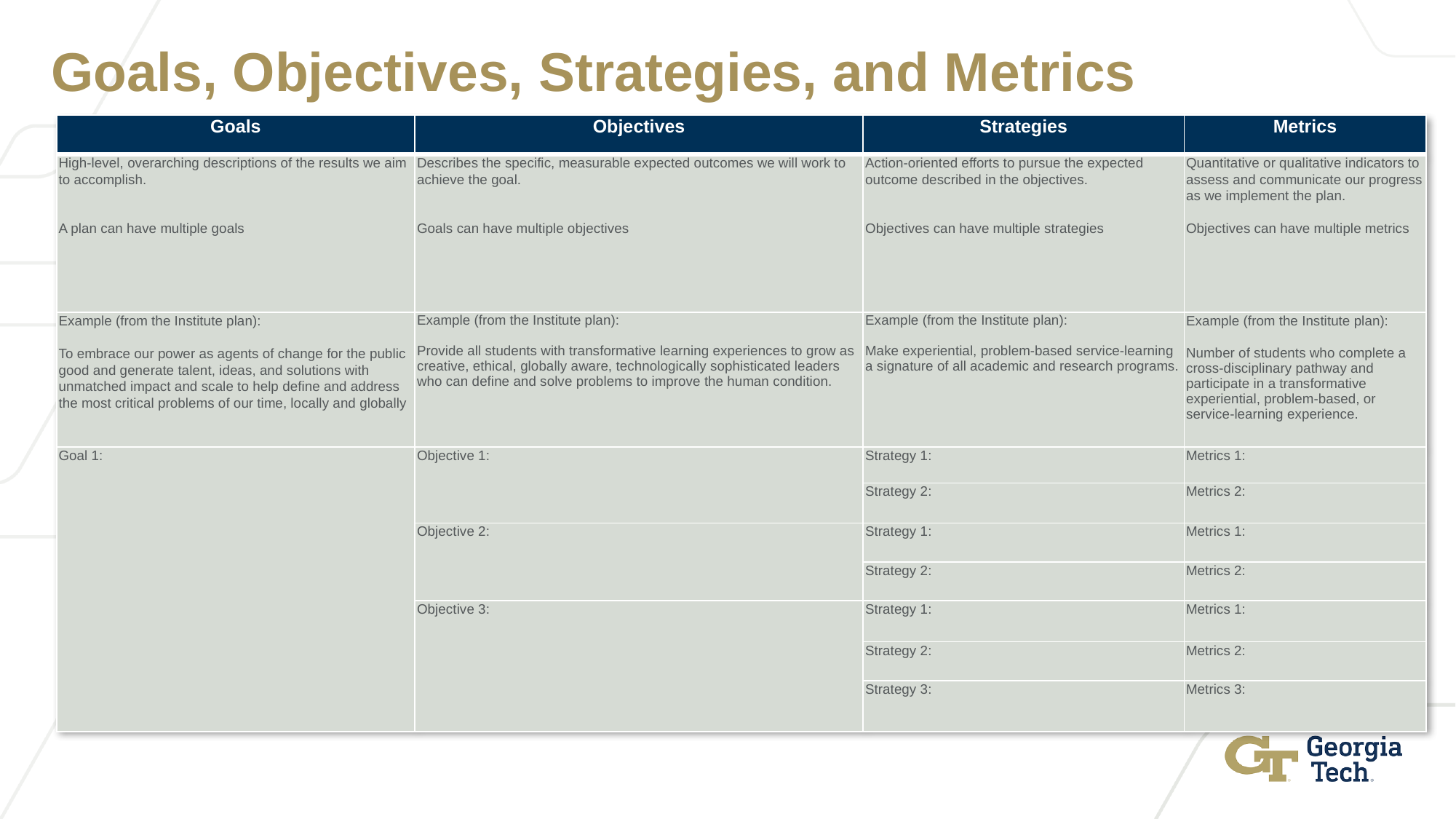

Goals, Objectives, Strategies, and Metrics
| Goals | Objectives | Strategies | Metrics |
| --- | --- | --- | --- |
| High-level, overarching descriptions of the results we aim to accomplish.     A plan can have multiple goals | Describes the specific, measurable expected outcomes we will work to achieve the goal.     Goals can have multiple objectives | Action-oriented efforts to pursue the expected outcome described in the objectives.      Objectives can have multiple strategies | Quantitative or qualitative indicators to assess and communicate our progress as we implement the plan.   Objectives can have multiple metrics |
| Example (from the Institute plan):   To embrace our power as agents of change for the public good and generate talent, ideas, and solutions with unmatched impact and scale to help define and address the most critical problems of our time, locally and globally | Example (from the Institute plan):   Provide all students with transformative learning experiences to grow as creative, ethical, globally aware, technologically sophisticated leaders who can define and solve problems to improve the human condition. | Example (from the Institute plan):   Make experiential, problem-based service-learning a signature of all academic and research programs. | Example (from the Institute plan):   Number of students who complete a cross-disciplinary pathway and participate in a transformative experiential, problem-based, or service-learning experience. |
| Goal 1: | Objective 1: | Strategy 1: | Metrics 1: |
|  |  | Strategy 2: | Metrics 2: |
|  | Objective 2: | Strategy 1: | Metrics 1: |
|  |  | Strategy 2: | Metrics 2: |
|  | Objective 3: | Strategy 1: | Metrics 1: |
|  |  | Strategy 2: | Metrics 2: |
|  |  | Strategy 3: | Metrics 3: |